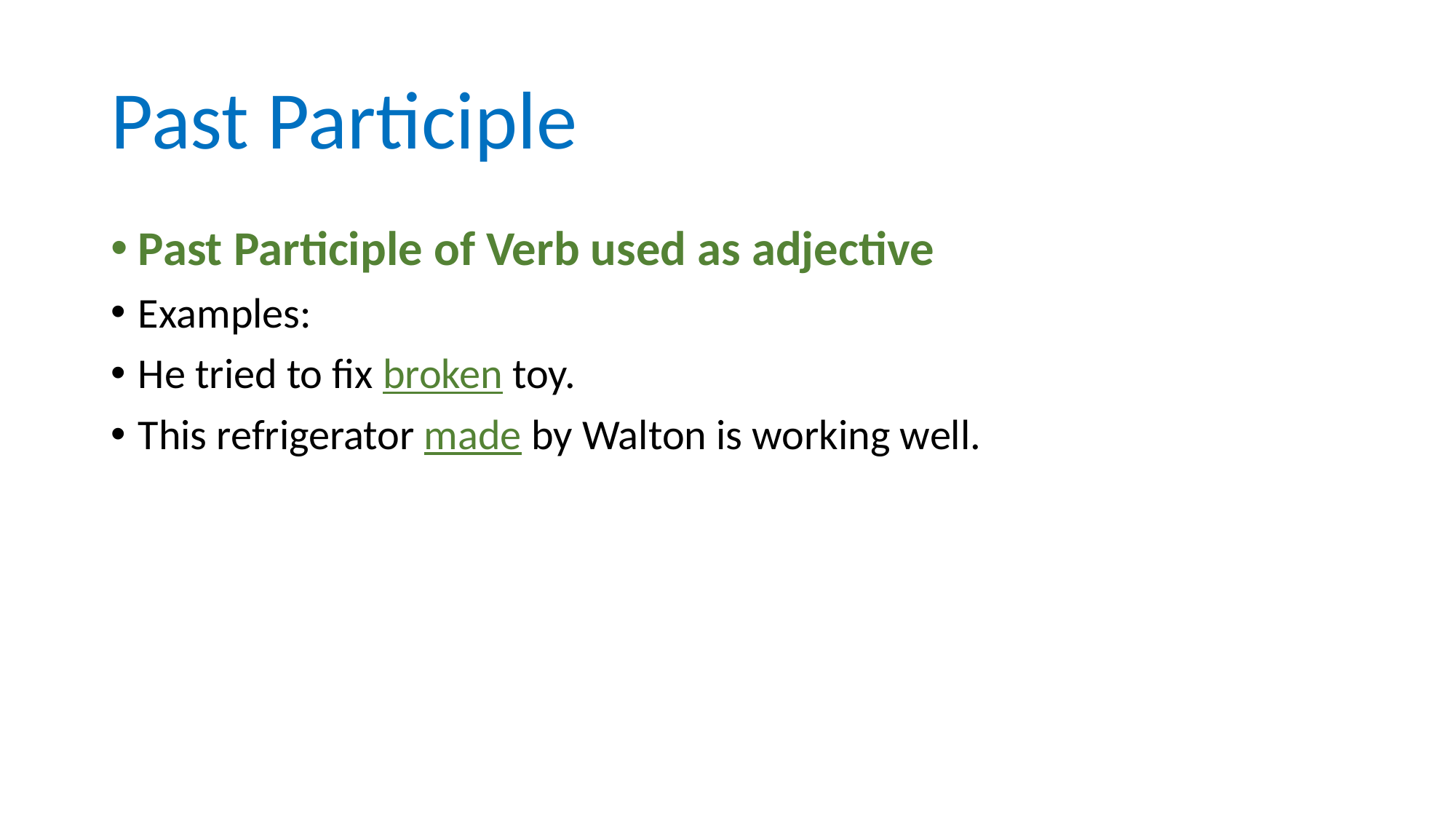

# Past Participle
Past Participle of Verb used as adjective
Examples:
He tried to fix broken toy.
This refrigerator made by Walton is working well.